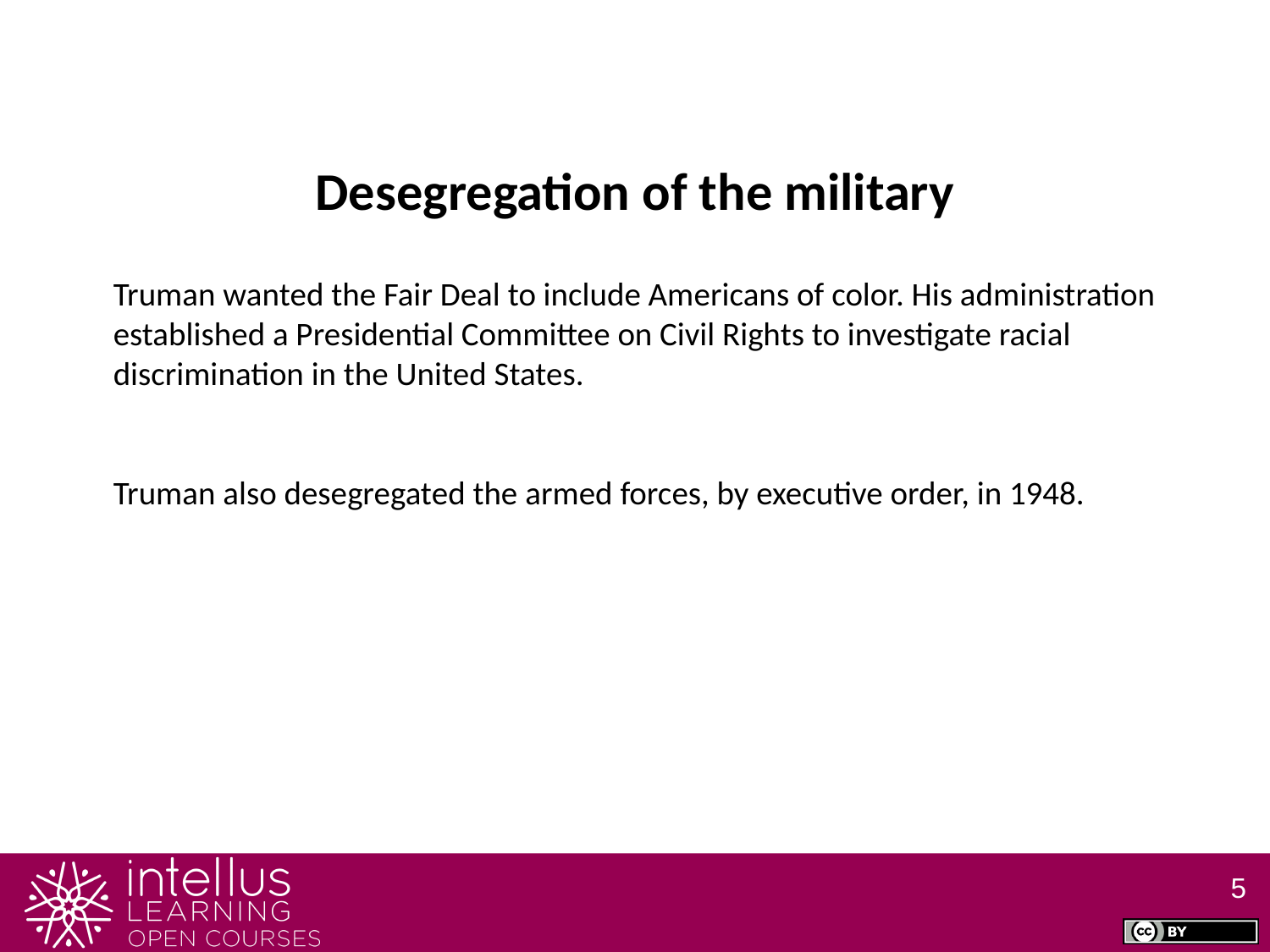

Desegregation of the military
Truman wanted the Fair Deal to include Americans of color. His administration established a Presidential Committee on Civil Rights to investigate racial discrimination in the United States.

Truman also desegregated the armed forces, by executive order, in 1948.

5